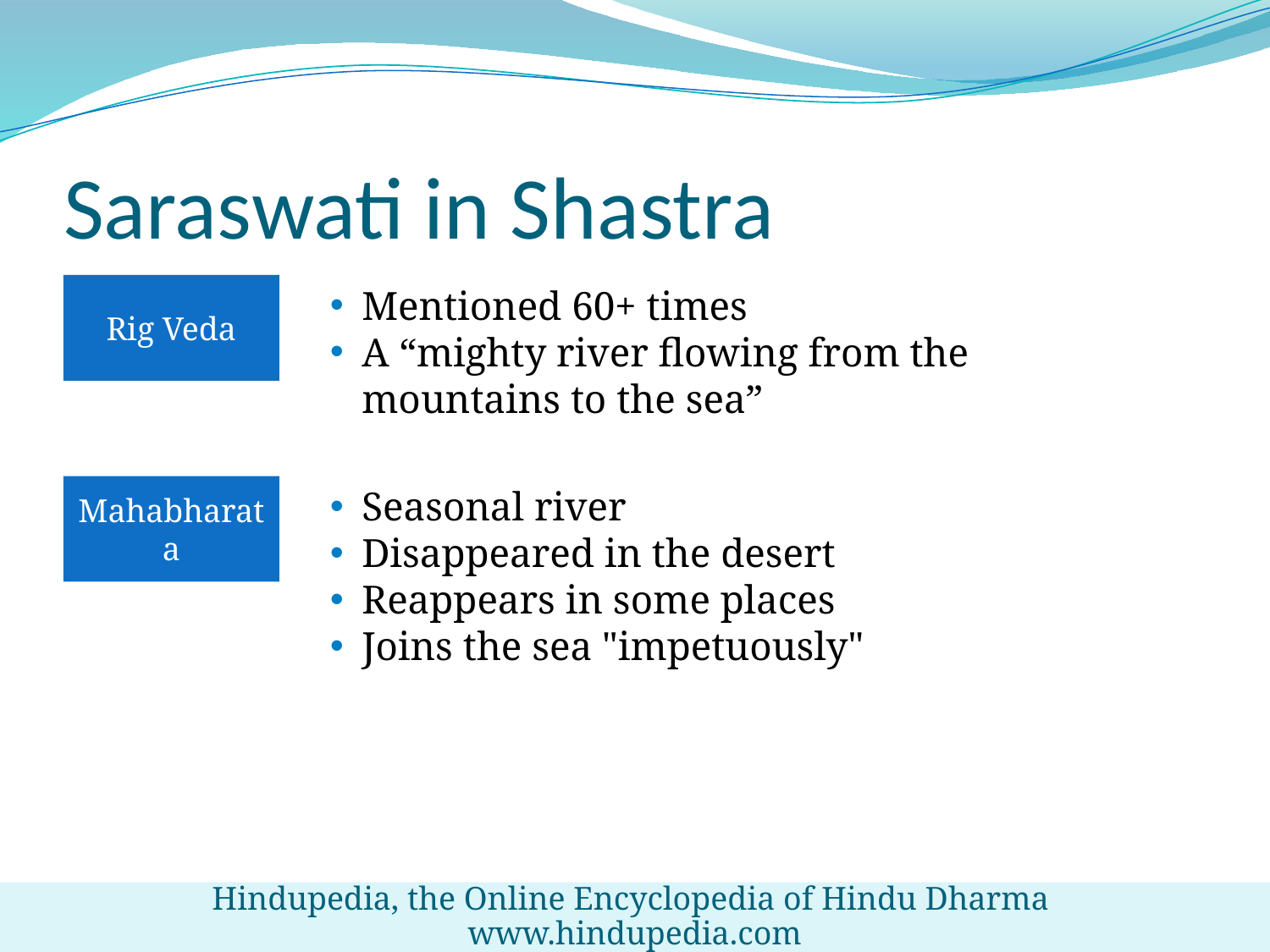

# Saraswati in Shastra
Rig Veda
Mentioned 60+ times
A “mighty river flowing from the mountains to the sea”
Mahabharata
Seasonal river
Disappeared in the desert
Reappears in some places
Joins the sea "impetuously"